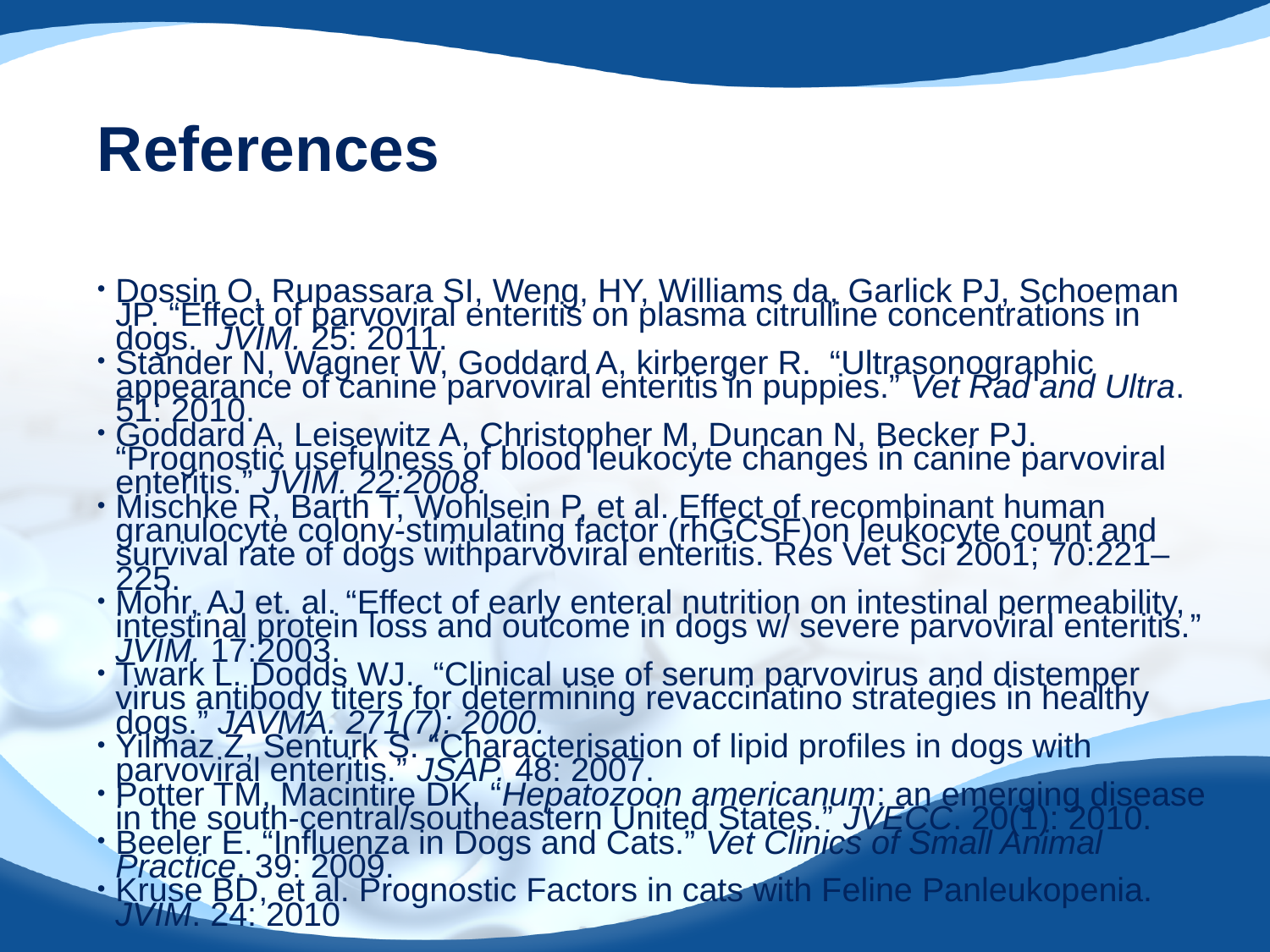

# References

Dossin O, Rupassara SI, Weng, HY, Williams da, Garlick PJ, Schoeman JP. “Effect of parvoviral enteritis on plasma citrulline concentrations in dogs.  JVIM. 25: 2011.
Stander N, Wagner W, Goddard A, kirberger R.  “Ultrasonographic appearance of canine parvoviral enteritis in puppies.” Vet Rad and Ultra. 51: 2010.
Goddard A, Leisewitz A, Christopher M, Duncan N, Becker PJ. “Prognostic usefulness of blood leukocyte changes in canine parvoviral enteritis.” JVIM. 22:2008.
Mischke R, Barth T, Wohlsein P, et al. Effect of recombinant human granulocyte colony-stimulating factor (rhGCSF)on leukocyte count and survival rate of dogs withparvoviral enteritis. Res Vet Sci 2001; 70:221–225.
Mohr, AJ et. al. “Effect of early enteral nutrition on intestinal permeability, intestinal protein loss and outcome in dogs w/ severe parvoviral enteritis.” JVIM. 17:2003.
Twark L. Dodds WJ.  “Clinical use of serum parvovirus and distemper virus antibody titers for determining revaccinatino strategies in healthy dogs.” JAVMA. 271(7): 2000.
Yilmaz Z, Senturk S. “Characterisation of lipid profiles in dogs with parvoviral enteritis.” JSAP. 48: 2007.
Potter TM, Macintire DK. “Hepatozoon americanum: an emerging disease in the south-central/southeastern United States.” JVECC. 20(1): 2010.
Beeler E. “Influenza in Dogs and Cats.” Vet Clinics of Small Animal Practice. 39: 2009.
Kruse BD, et al. Prognostic Factors in cats with Feline Panleukopenia. JVIM. 24: 2010